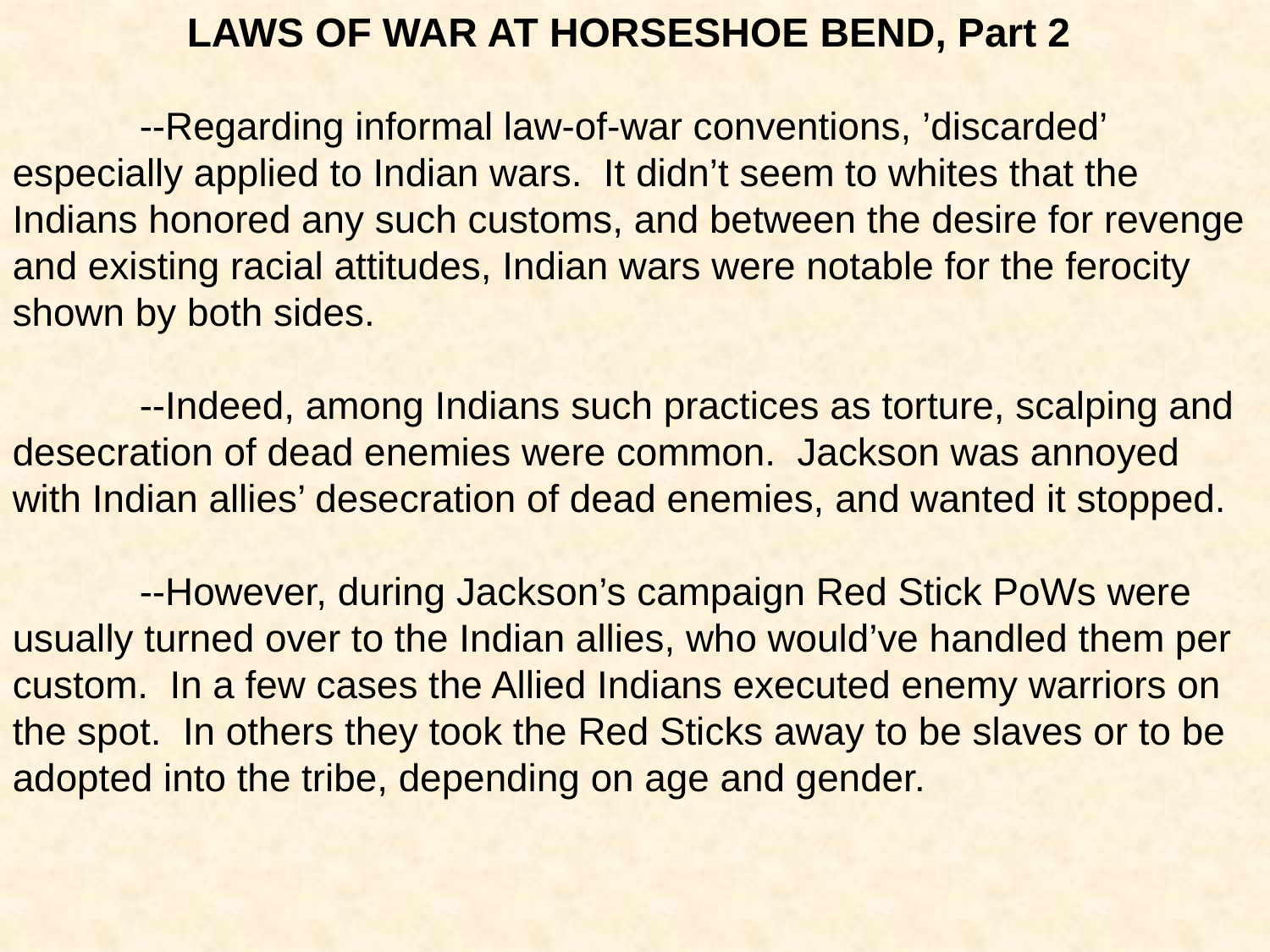

LAWS OF WAR AT HORSESHOE BEND, Part 2

	--Regarding informal law-of-war conventions, ’discarded’ especially applied to Indian wars.  It didn’t seem to whites that the Indians honored any such customs, and between the desire for revenge and existing racial attitudes, Indian wars were notable for the ferocity shown by both sides.

	--Indeed, among Indians such practices as torture, scalping and desecration of dead enemies were common.  Jackson was annoyed with Indian allies’ desecration of dead enemies, and wanted it stopped.

	--However, during Jackson’s campaign Red Stick PoWs were usually turned over to the Indian allies, who would’ve handled them per custom.  In a few cases the Allied Indians executed enemy warriors on the spot.  In others they took the Red Sticks away to be slaves or to be adopted into the tribe, depending on age and gender.